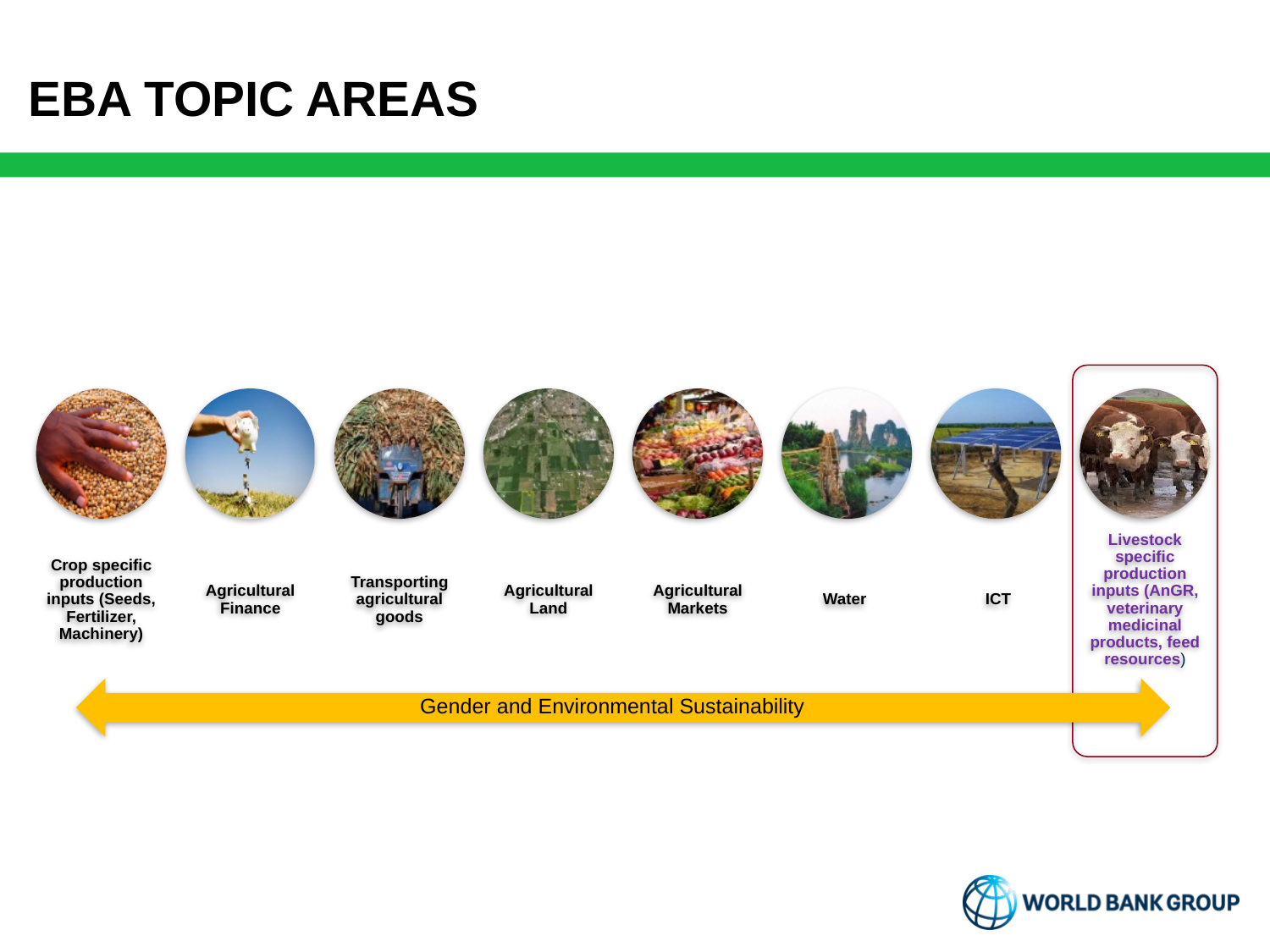

EBA TOPIC AREAS

Crop specific production inputs (Seeds, Fertilizer, Machinery)
Agricultural Finance
Transporting agricultural goods
Agricultural Land
Agricultural Markets
Water
 ICT
Livestock specific production inputs (AnGR, veterinary medicinal products, feed resources)

Gender and Environmental Sustainability